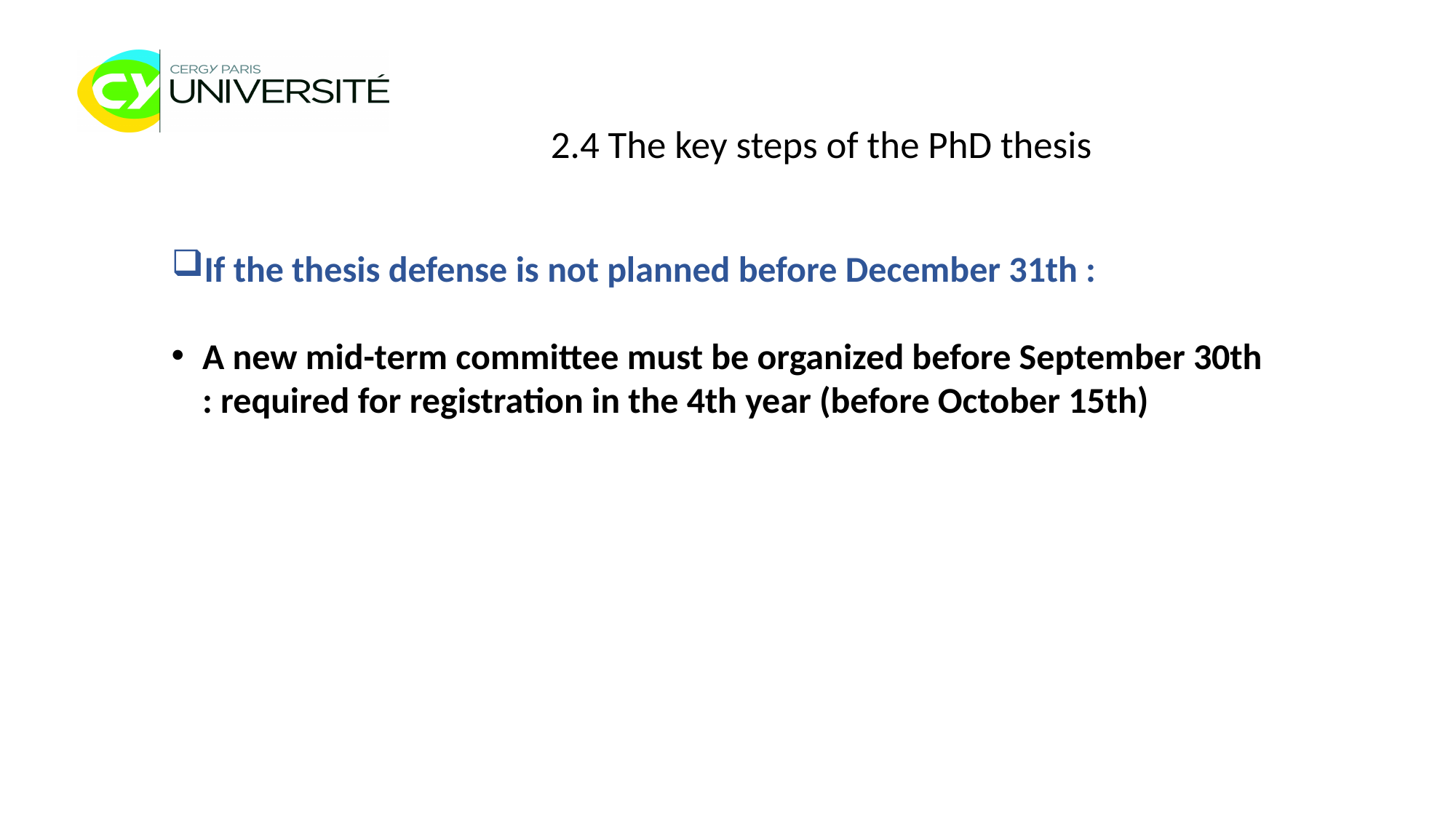

2.4 The key steps of the PhD thesis

If the thesis defense is not planned before December 31th :

A new mid-term committee must be organized before September 30th : required for registration in the 4th year (before October 15th)